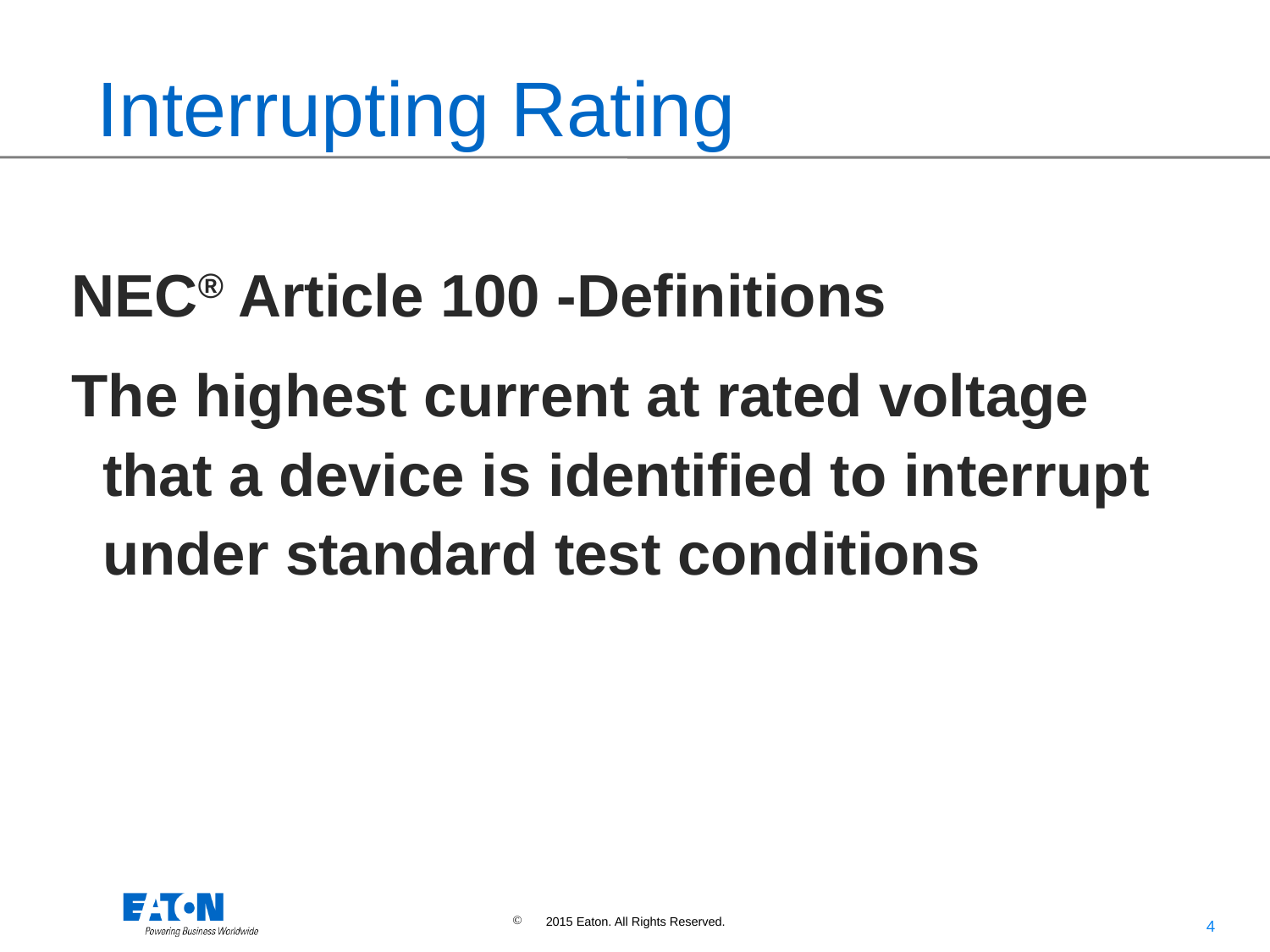

# Interrupting Rating
 NEC® Article 100 -Definitions
 The highest current at rated voltage that a device is identified to interrupt under standard test conditions